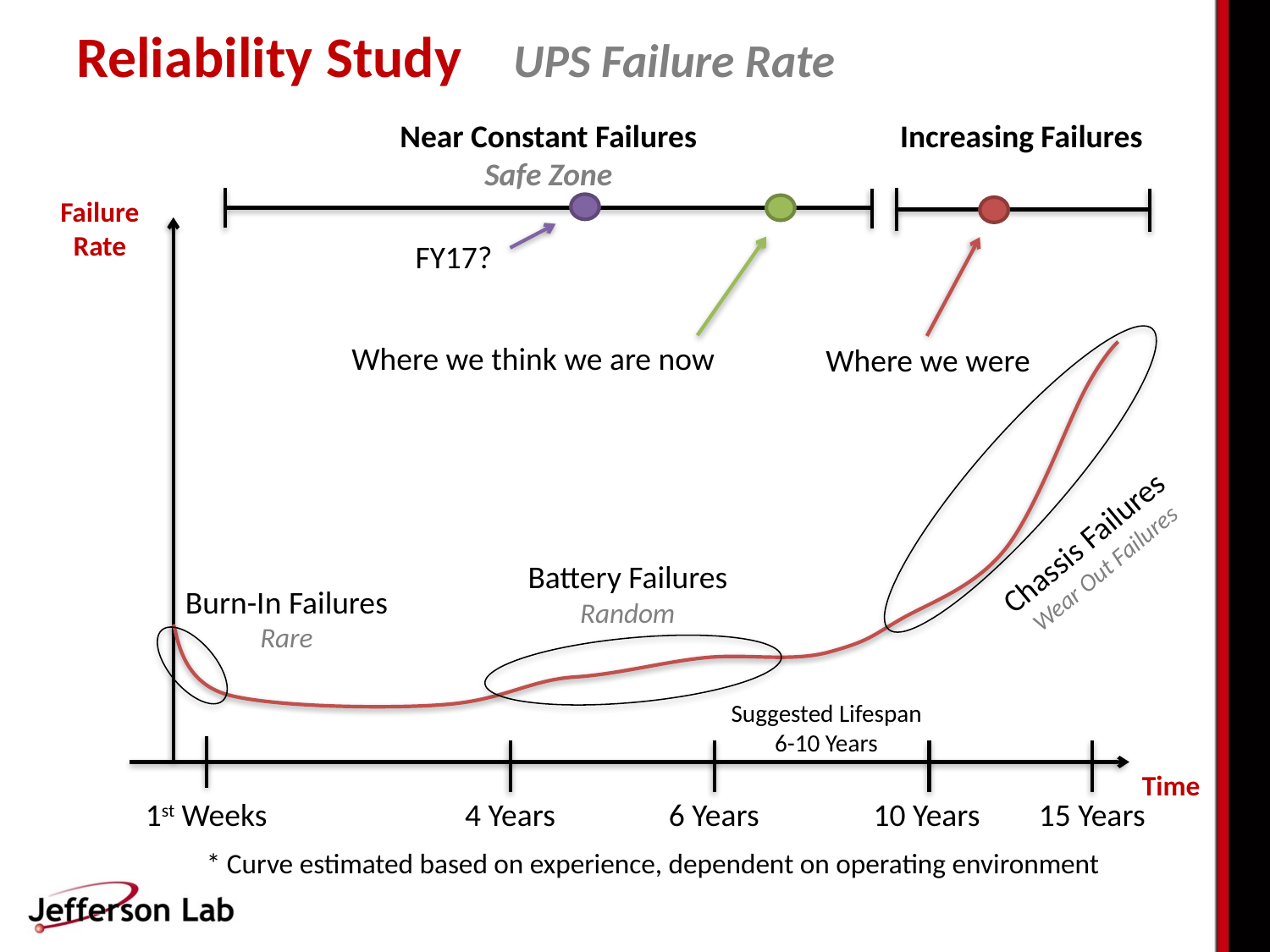

Reliability Study    UPS Failure Rate
 Near Constant Failures
Safe Zone
Increasing Failures

Failure Rate

FY17?
Where we think we are now
Where we were

Chassis Failures
Wear Out Failures
Battery Failures
Random
Burn-In Failures
Rare

Suggested Lifespan 6-10 Years
Time
1st Weeks
4 Years
6 Years
10 Years
15 Years
* Curve estimated based on experience, dependent on operating environment